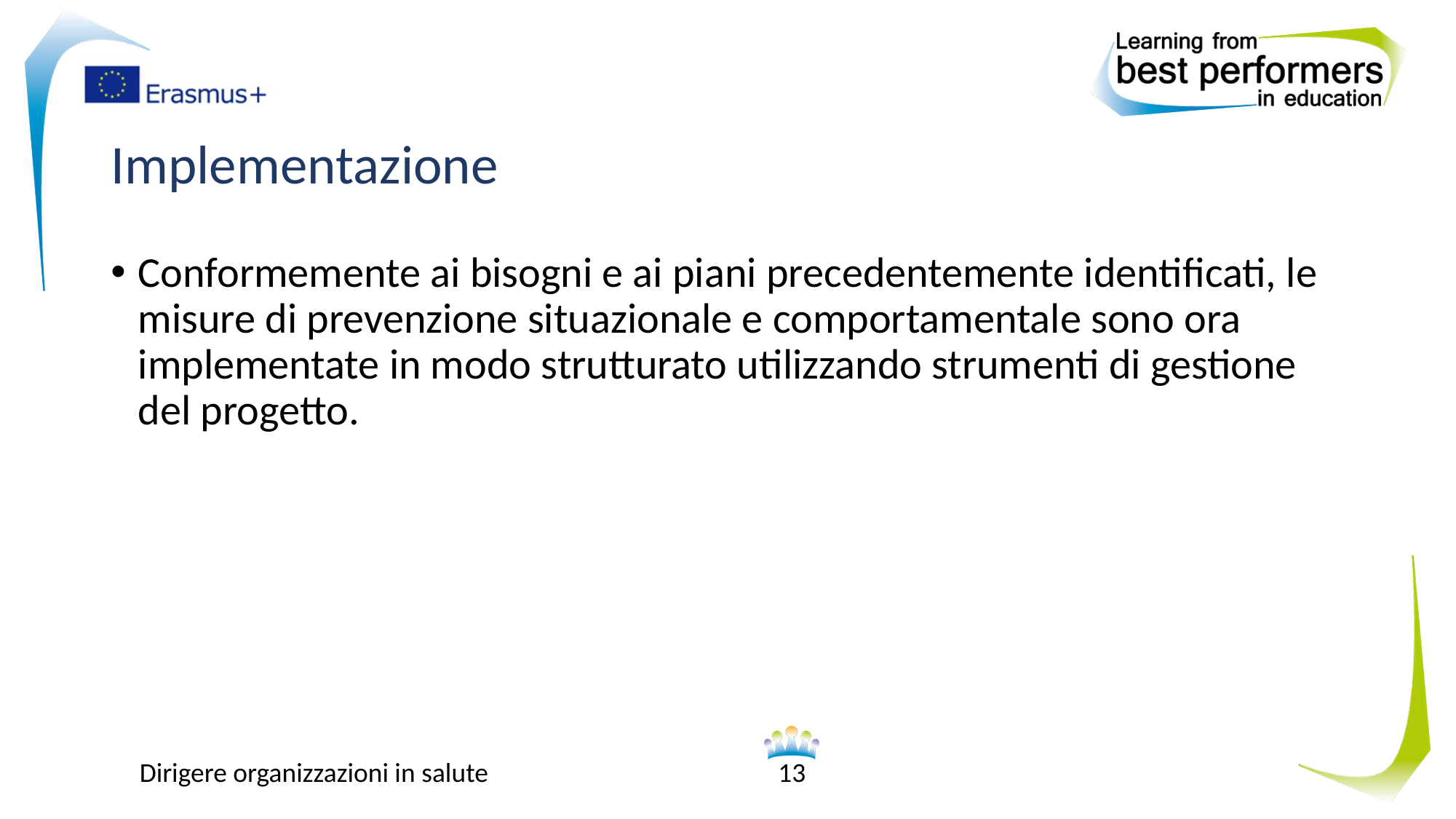

# Implementazione
Conformemente ai bisogni e ai piani precedentemente identificati, le misure di prevenzione situazionale e comportamentale sono ora implementate in modo strutturato utilizzando strumenti di gestione del progetto.
Dirigere organizzazioni in salute
13